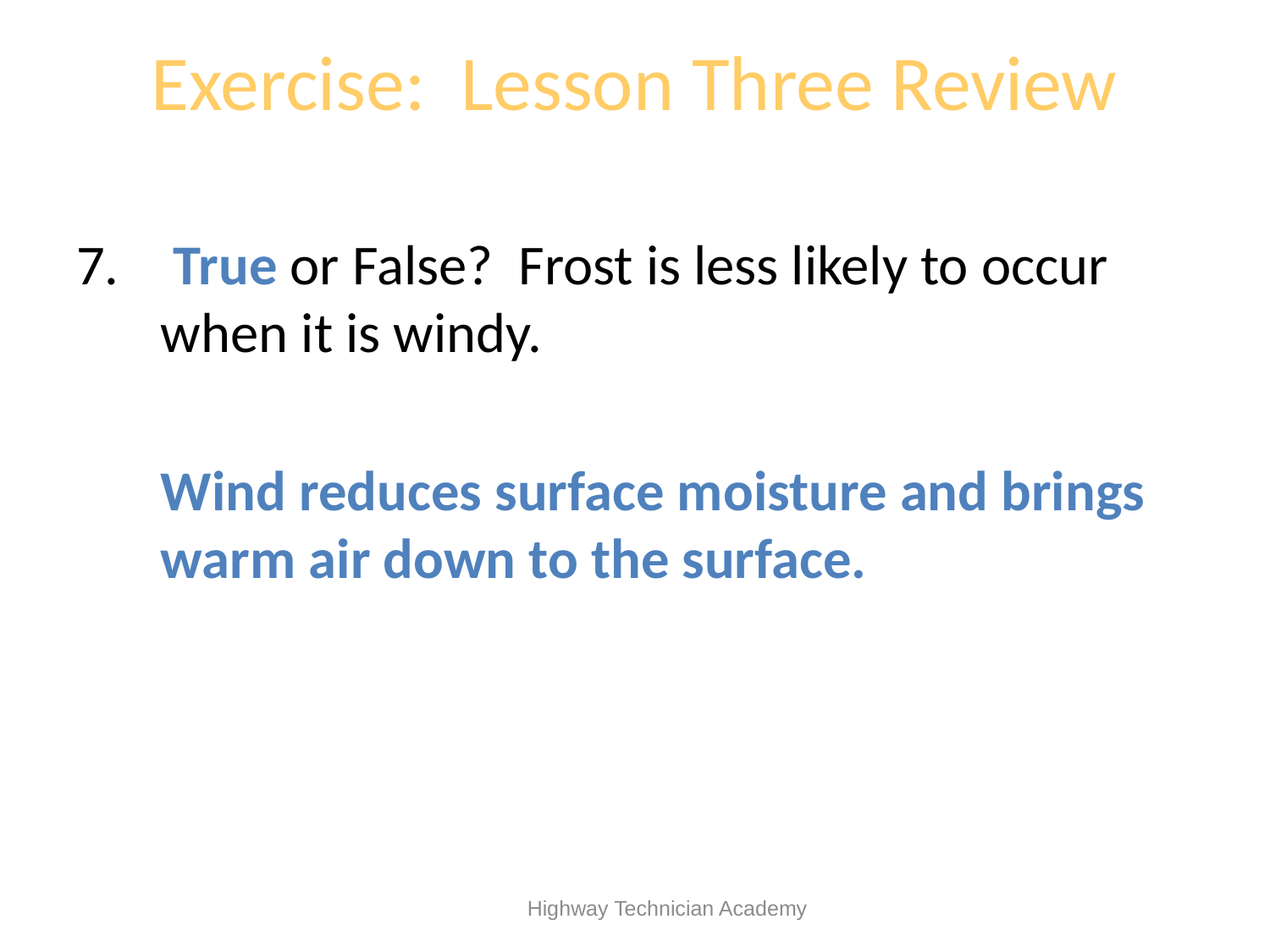

# Exercise:  Lesson Three Review
 True or False?  Frost is less likely to occur when it is windy.

	Wind reduces surface moisture and brings warm air down to the surface.
           Highway Technician Academy